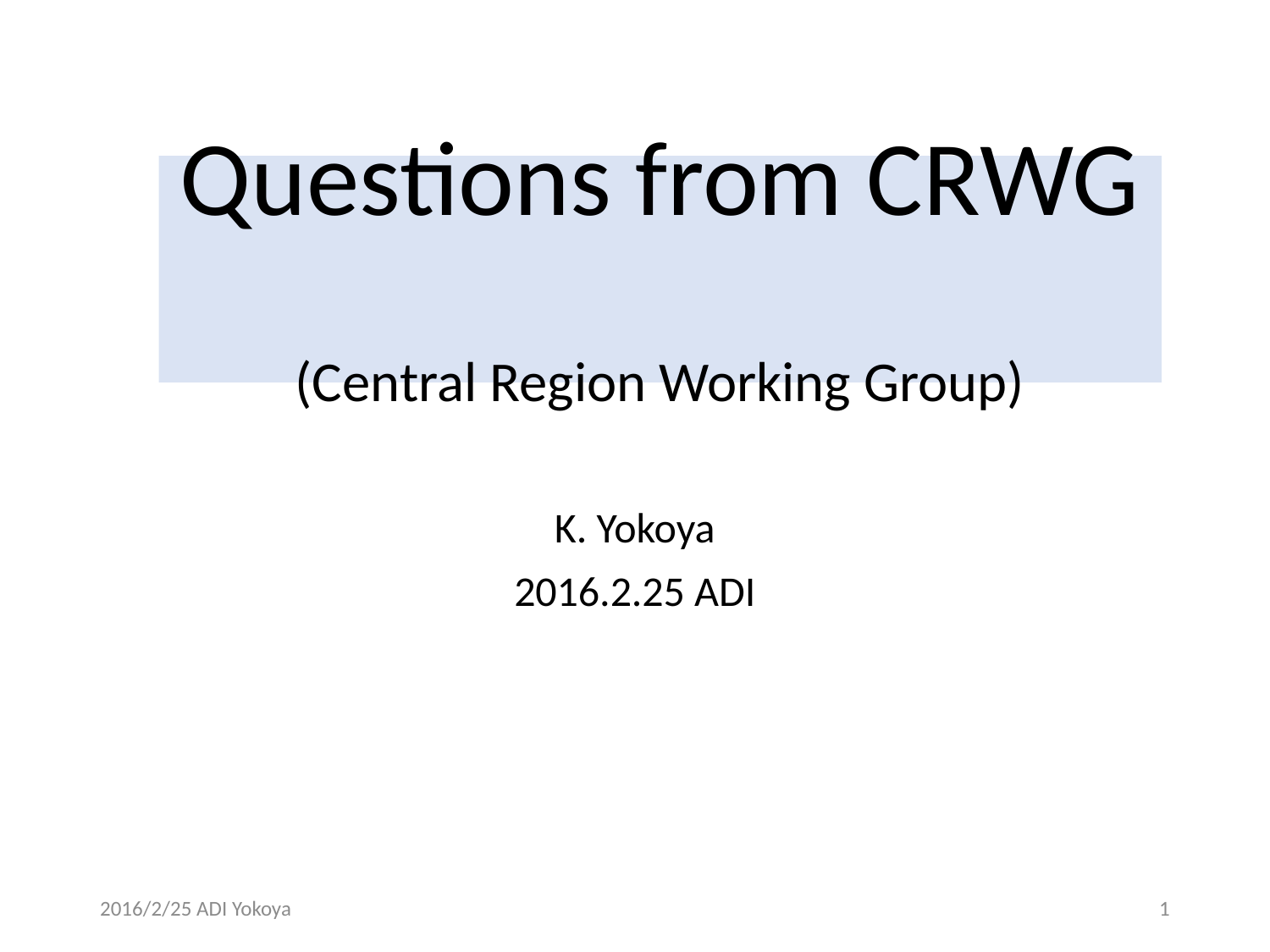

# Questions from CRWG (Central Region Working Group)
K. Yokoya
2016.2.25 ADI
2016/2/25 ADI Yokoya
1